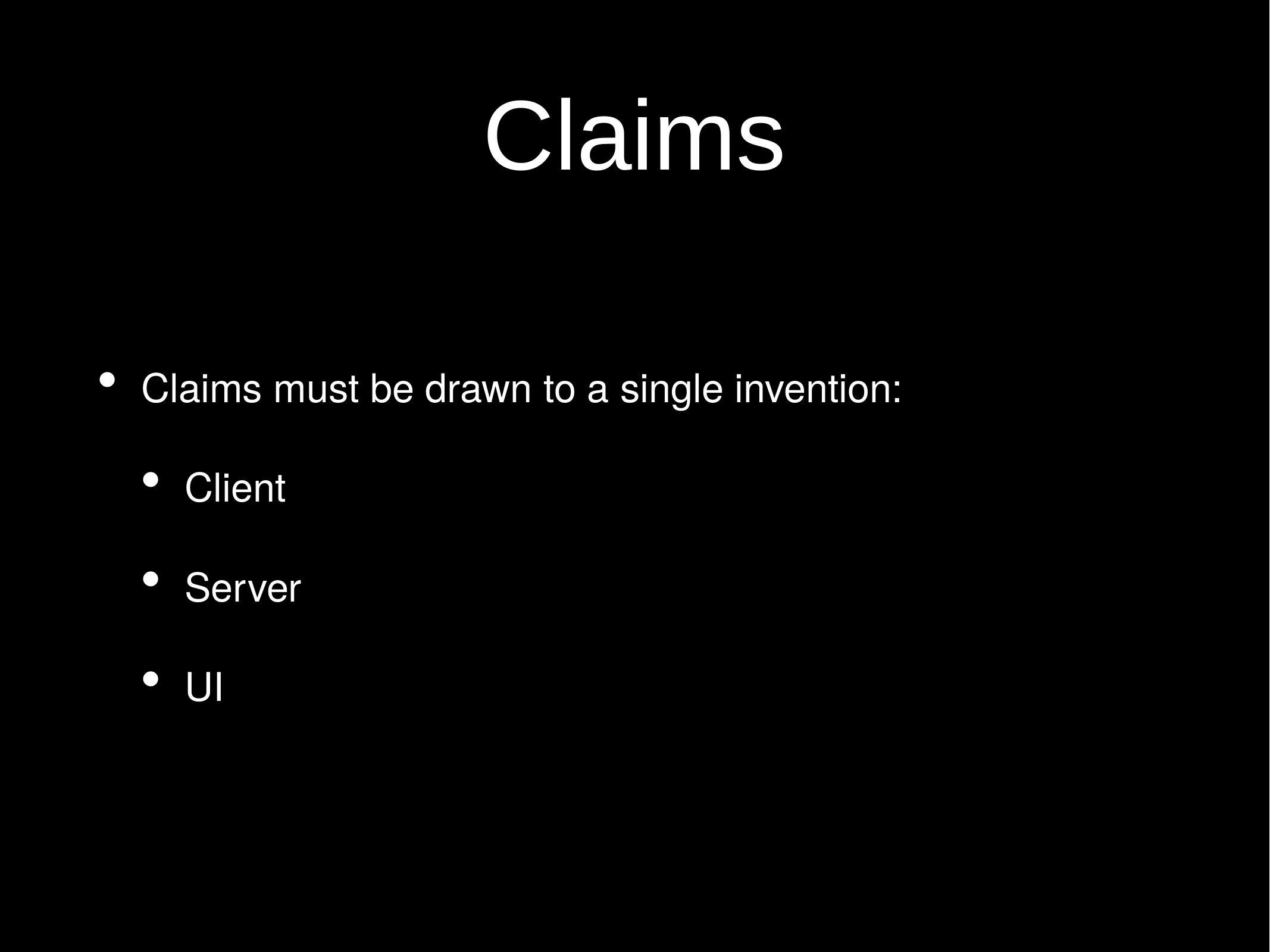

# Claims
Claims must be drawn to a single invention:
Client
Server
UI